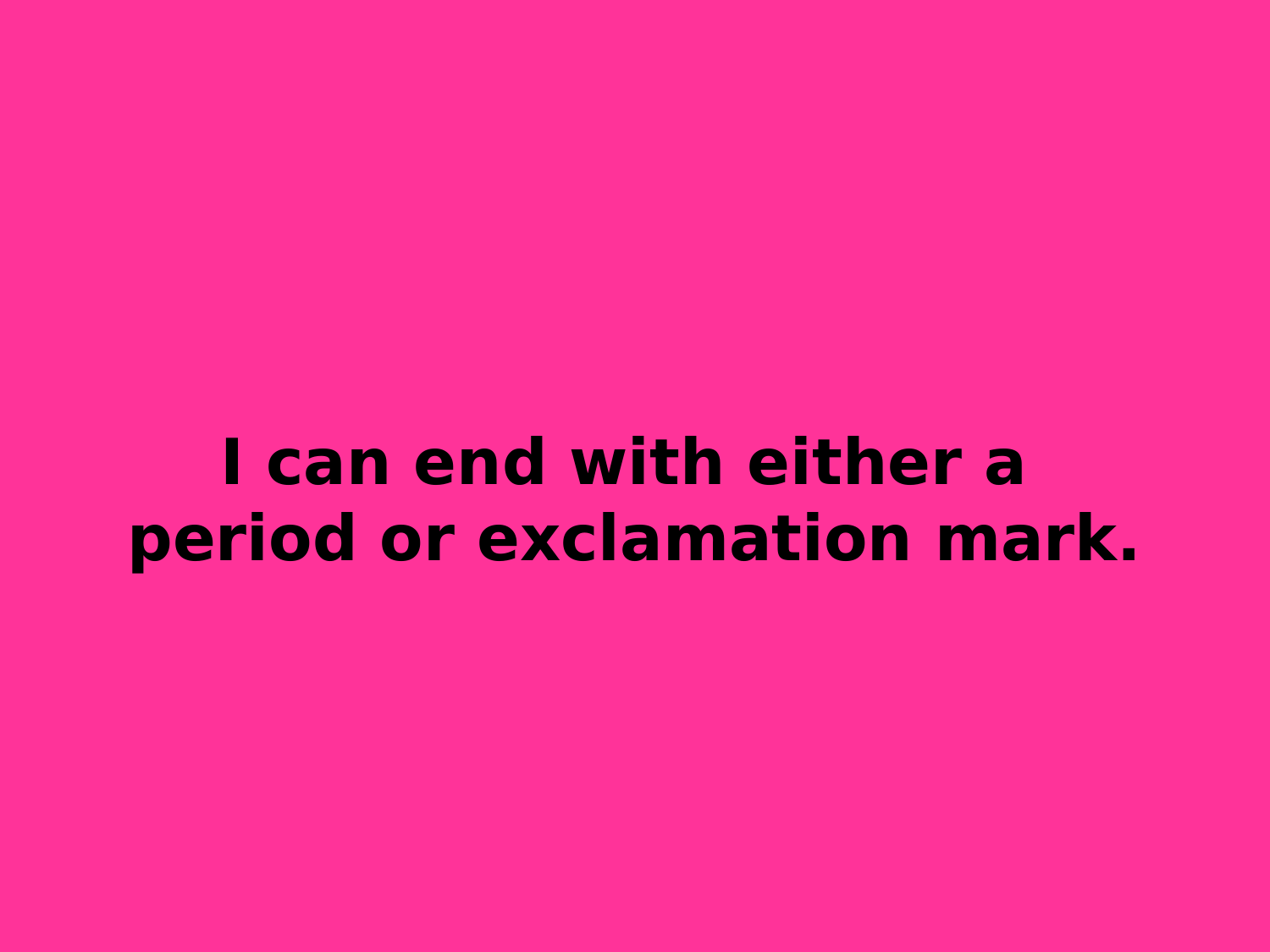

# I can end with either a period or exclamation mark.